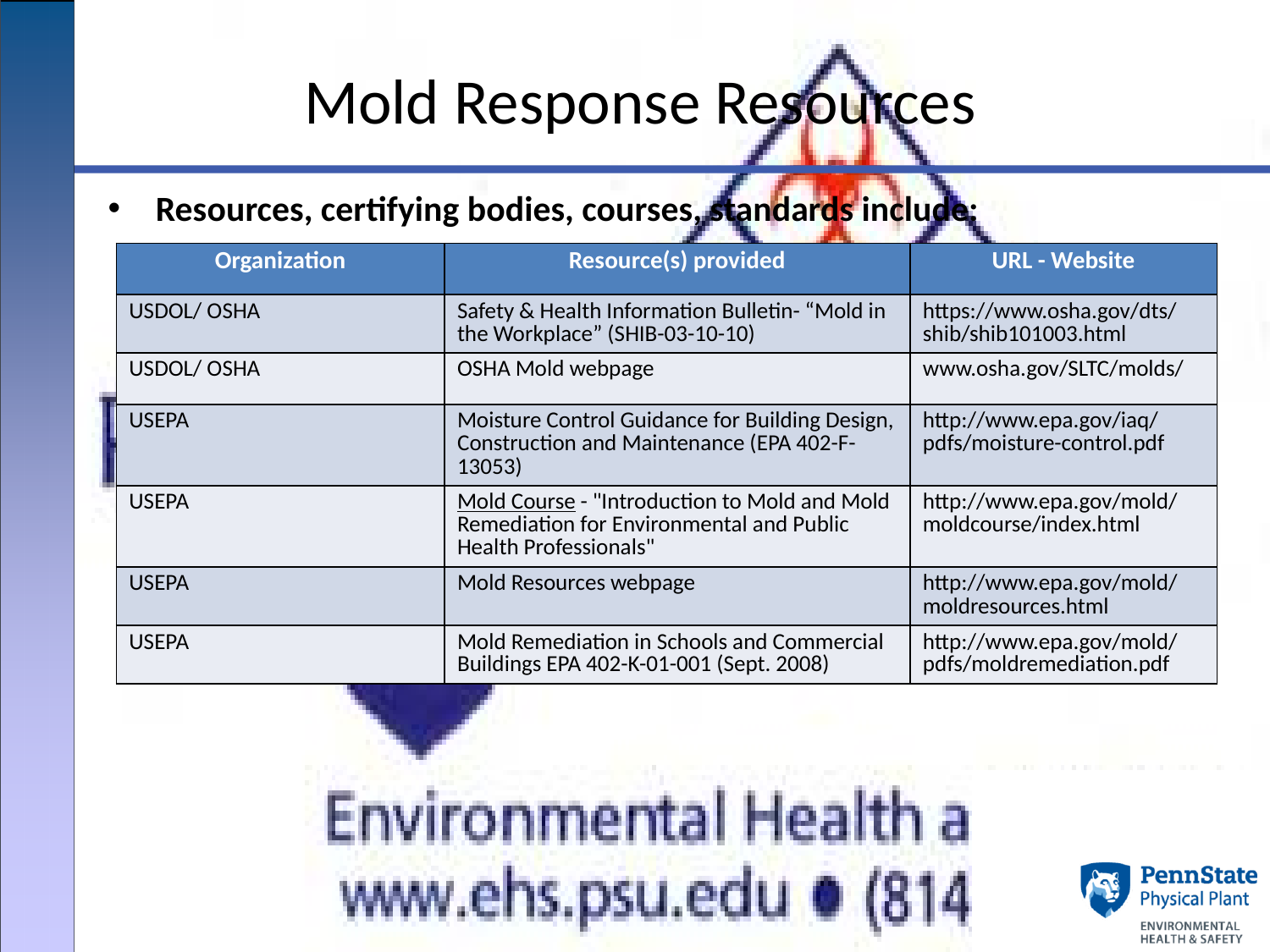

# Mold Response Resources
Resources, certifying bodies, courses, standards include:

| Organization | Resource(s) provided | URL - Website |
| --- | --- | --- |
| USDOL/ OSHA | Safety & Health Information Bulletin- “Mold in the Workplace” (SHIB-03-10-10) | https://www.osha.gov/dts/shib/shib101003.html |
| USDOL/ OSHA | OSHA Mold webpage | www.osha.gov/SLTC/molds/ |
| USEPA | Moisture Control Guidance for Building Design, Construction and Maintenance (EPA 402-F-13053) | http://www.epa.gov/iaq/pdfs/moisture-control.pdf |
| USEPA | Mold Course - "Introduction to Mold and Mold Remediation for Environmental and Public Health Professionals" | http://www.epa.gov/mold/ moldcourse/index.html |
| USEPA | Mold Resources webpage | http://www.epa.gov/mold/ moldresources.html |
| USEPA | Mold Remediation in Schools and Commercial Buildings EPA 402-K-01-001 (Sept. 2008) | http://www.epa.gov/mold/pdfs/moldremediation.pdf |